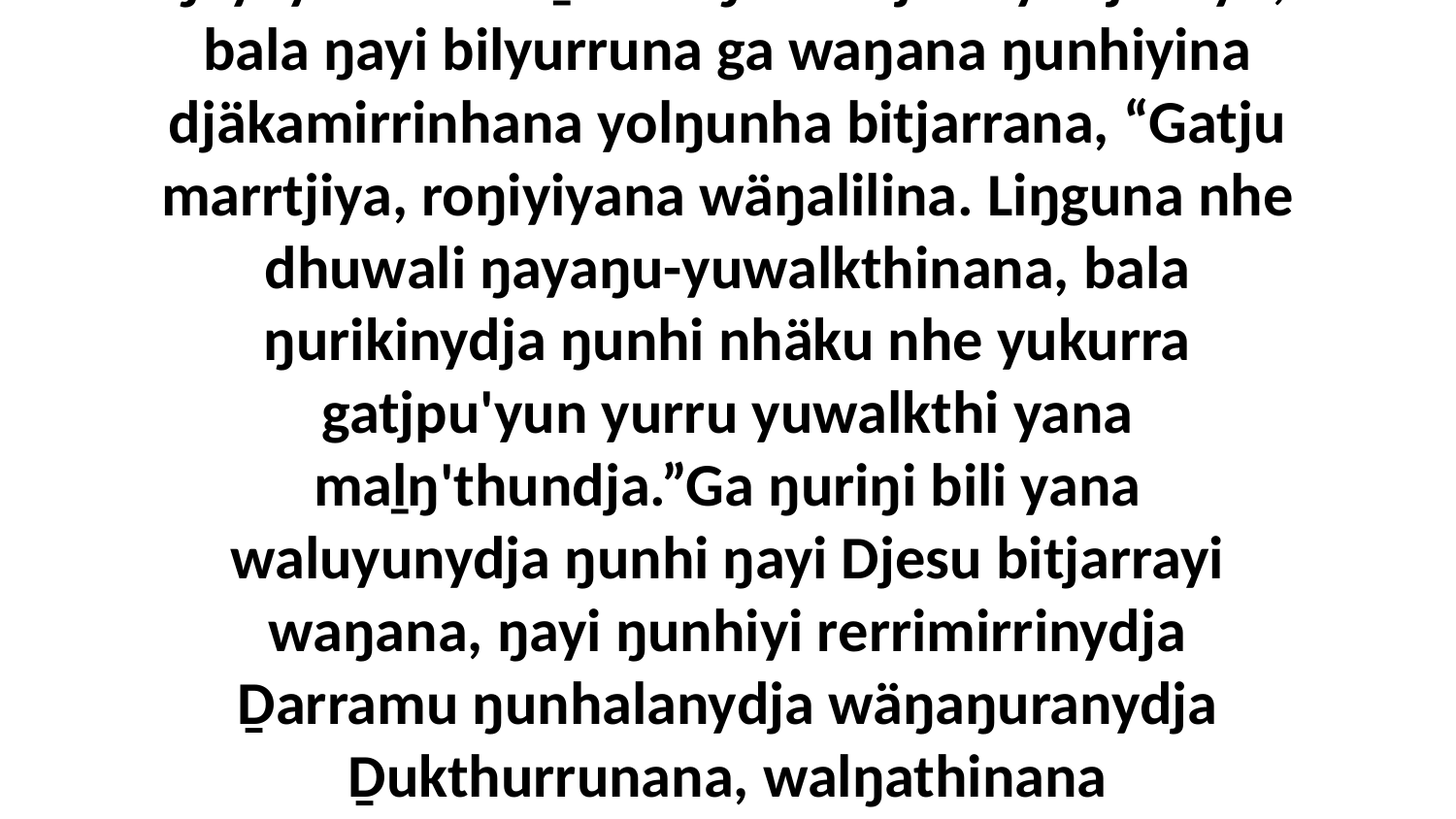

13 Ga ŋuliŋurunydja dhurrwaraŋuru ŋunhi ŋayi yukurrana ḻakaraŋala bitjarrayi Djesuyu, bala ŋayi bilyurruna ga waŋana ŋunhiyina djäkamirrinhana yolŋunha bitjarrana, “Gatju marrtjiya, roŋiyiyana wäŋalilina. Liŋguna nhe dhuwali ŋayaŋu-yuwalkthinana, bala ŋurikinydja ŋunhi nhäku nhe yukurra gatjpu'yun yurru yuwalkthi yana maḻŋ'thundja.”Ga ŋuriŋi bili yana waluyunydja ŋunhi ŋayi Djesu bitjarrayi waŋana, ŋayi ŋunhiyi rerrimirrinydja Ḏarramu ŋunhalanydja wäŋaŋuranydja Ḏukthurrunana, walŋathinana rerriŋurunydja.Djesuyu ḏukmaraŋala guḻku'nha yolŋu'-yulŋunha